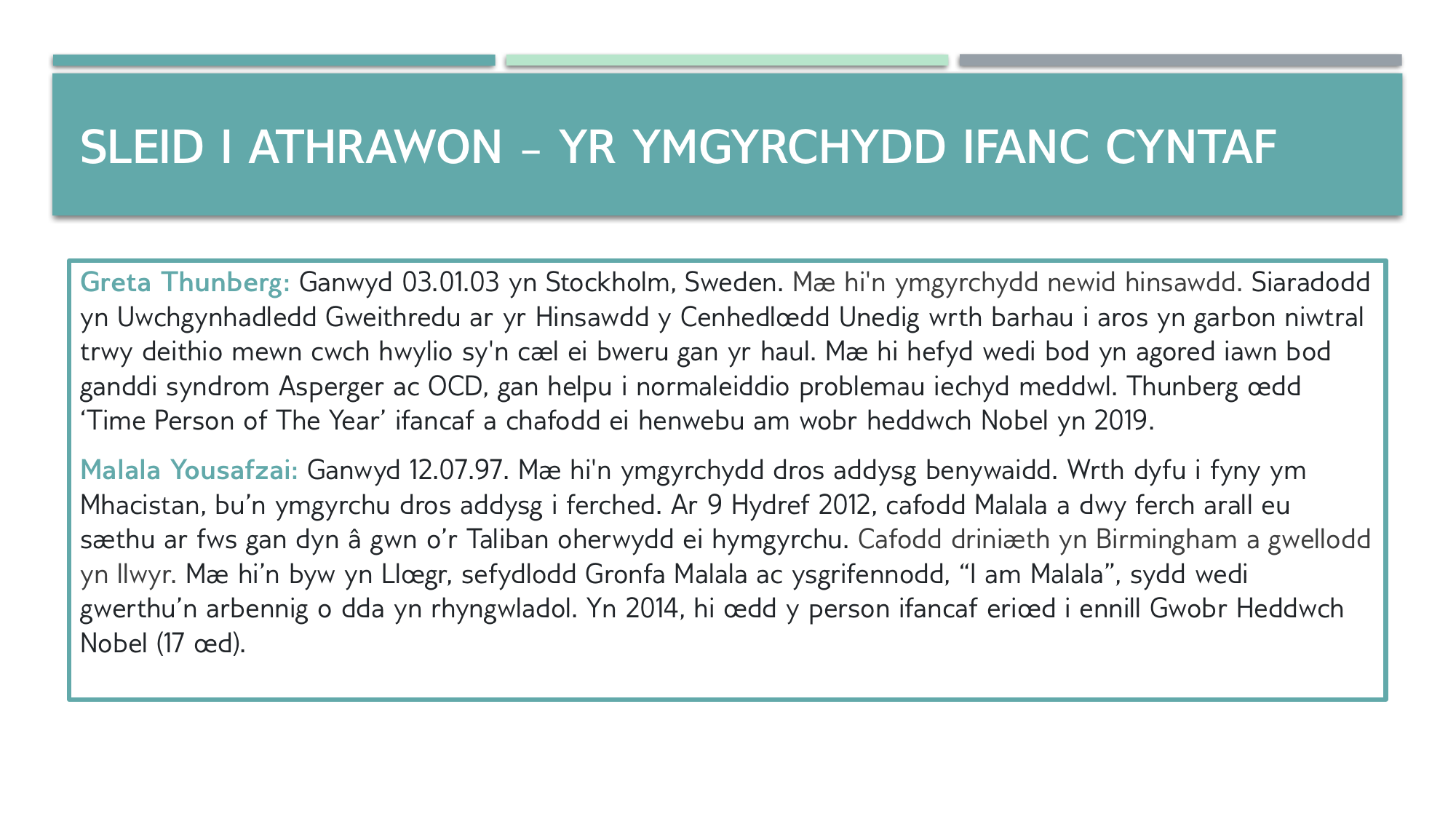

# SLEID I ATHRAWON – yr ymgyrchydd ifanc cyntaf

Greta Thunberg: Ganwyd 03.01.03 yn Stockholm, Sweden. Mae hi'n ymgyrchydd newid hinsawdd. Siaradodd yn Uwchgynhadledd Gweithredu ar yr Hinsawdd y Cenhedloedd Unedig wrth barhau i aros yn garbon niwtral trwy deithio mewn cwch hwylio sy'n cael ei bweru gan yr haul. Mae hi hefyd wedi bod yn agored iawn bod ganddi syndrom Asperger ac OCD, gan helpu i normaleiddio problemau iechyd meddwl. Thunberg oedd ‘Time Person of The Year’ ifancaf a chafodd ei henwebu am wobr heddwch Nobel yn 2019.​
Malala Yousafzai: Ganwyd 12.07.97. Mae hi'n ymgyrchydd dros addysg benywaidd. Wrth dyfu i fyny ym Mhacistan, bu’n ymgyrchu dros addysg i ferched. Ar 9 Hydref 2012, cafodd Malala a dwy ferch arall eu saethu ar fws gan dyn â gwn o’r Taliban oherwydd ei hymgyrchu. Cafodd driniaeth yn Birmingham a gwellodd yn llwyr. Mae hi’n byw yn Lloegr, sefydlodd Gronfa Malala ac ysgrifennodd, “I am Malala”, sydd wedi gwerthu’n arbennig o dda yn rhyngwladol. Yn 2014, hi oedd y person ifancaf erioed i ennill Gwobr Heddwch Nobel (17 oed).​